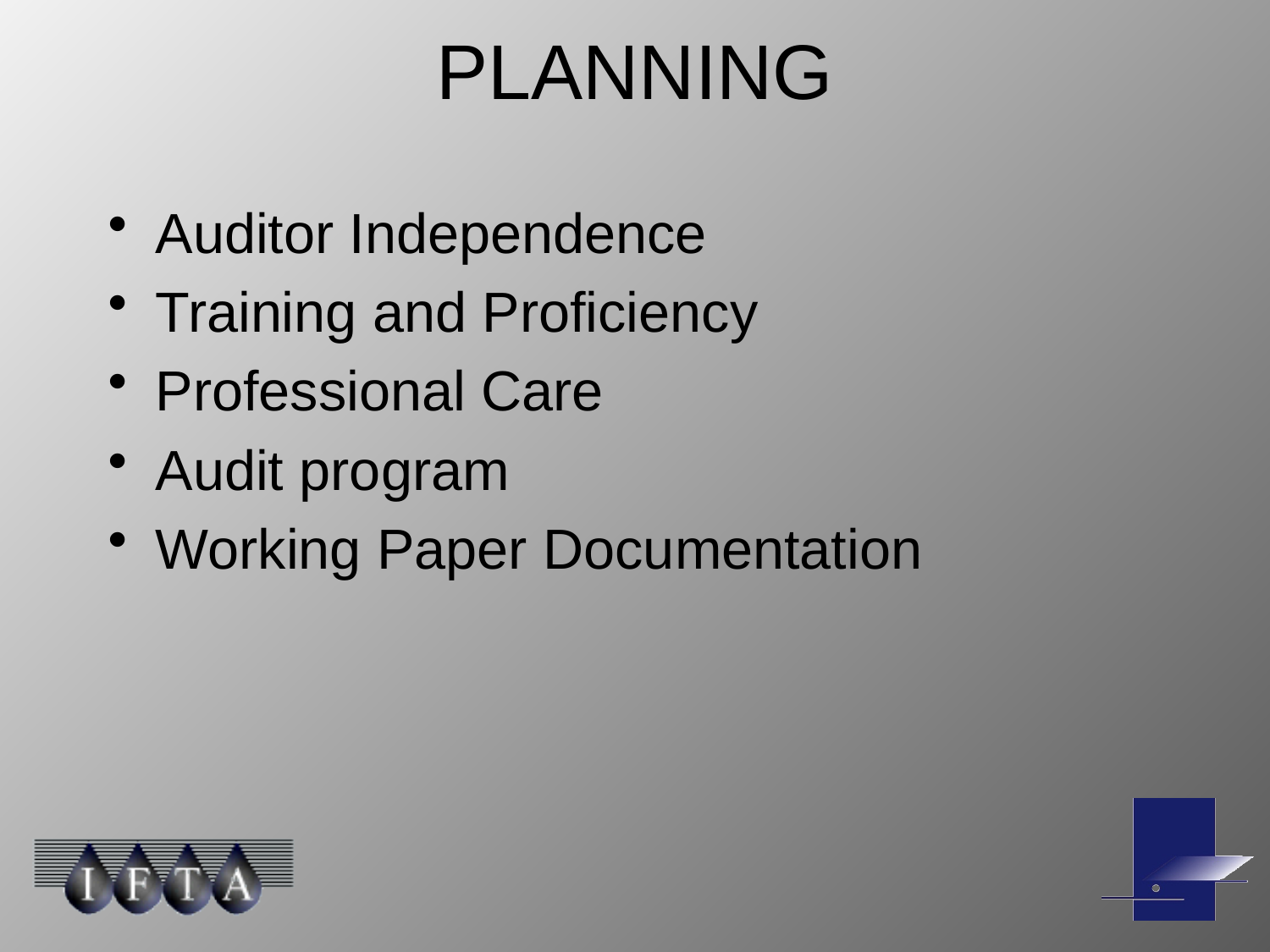

# PLANNING
Auditor Independence
Training and Proficiency
Professional Care
Audit program
Working Paper Documentation